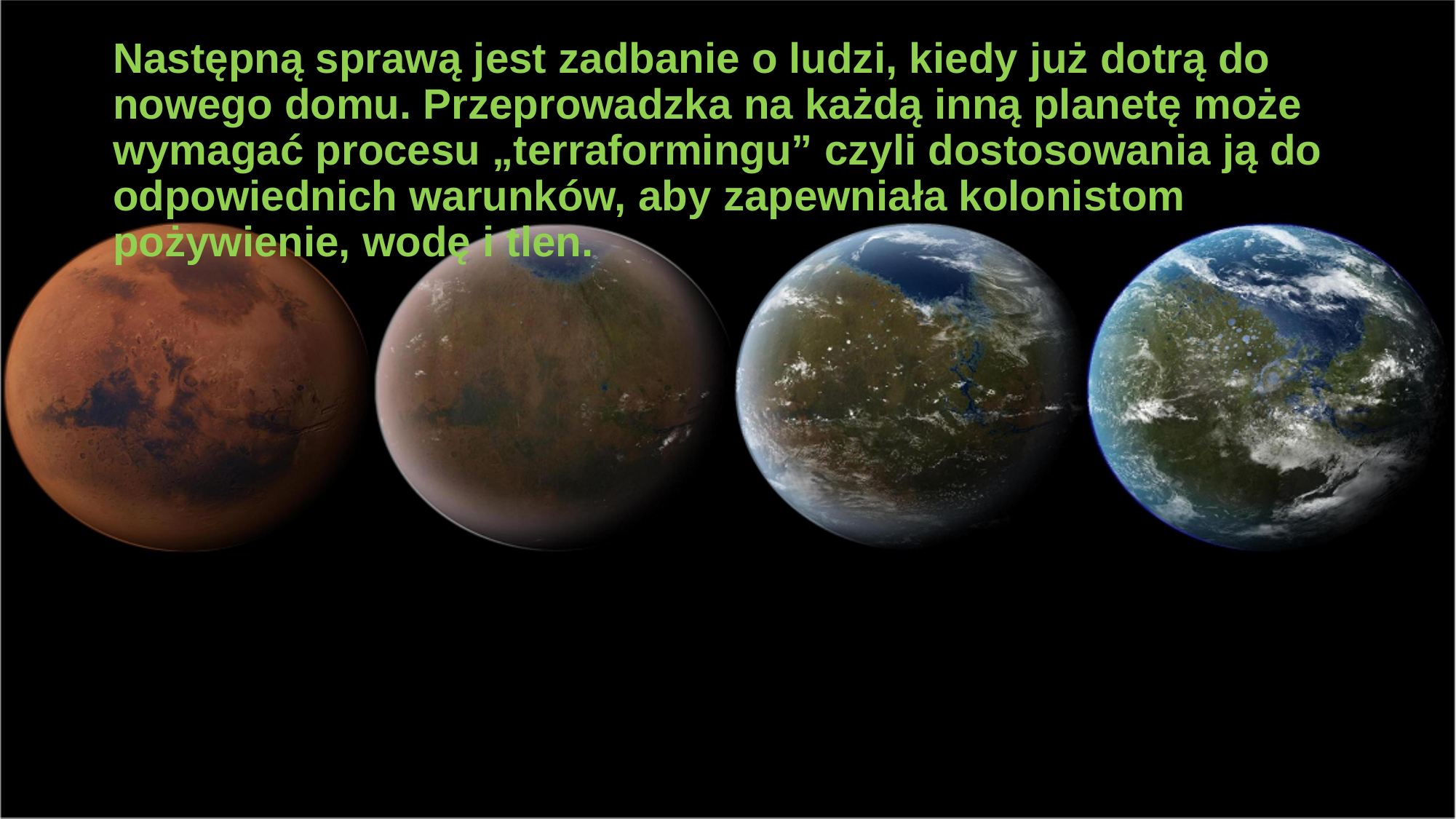

Następną sprawą jest zadbanie o ludzi, kiedy już dotrą do nowego domu. Przeprowadzka na każdą inną planetę może wymagać procesu „terraformingu” czyli dostosowania ją do odpowiednich warunków, aby zapewniała kolonistom pożywienie, wodę i tlen.